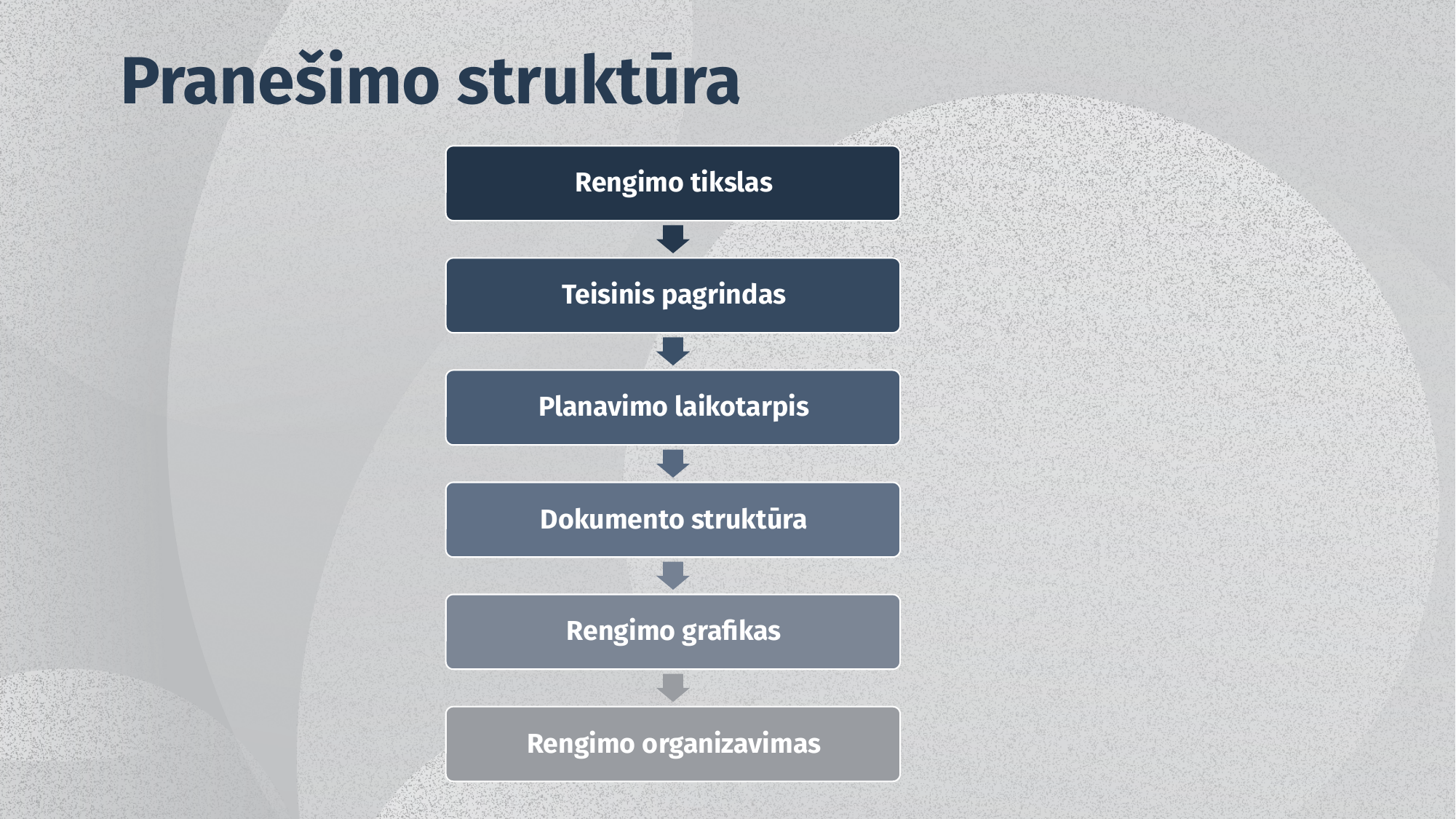

# Pranešimo struktūra
Rengimo tikslas

Teisinis pagrindas

Planavimo laikotarpis

Dokumento struktūra

Rengimo grafikas

Rengimo organizavimas